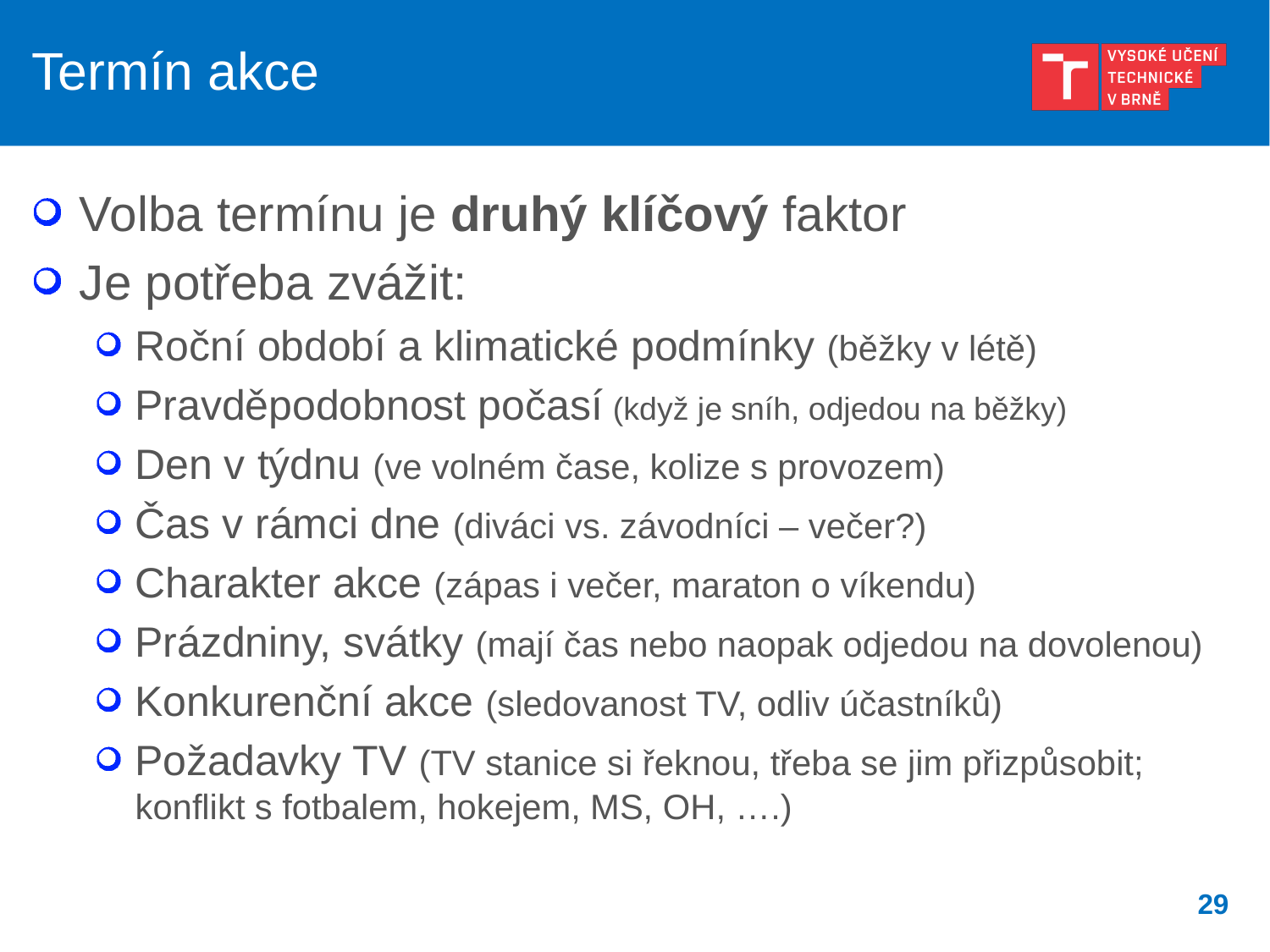

# Termín akce
Volba termínu je druhý klíčový faktor
Je potřeba zvážit:
Roční období a klimatické podmínky (běžky v létě)
Pravděpodobnost počasí (když je sníh, odjedou na běžky)
Den v týdnu (ve volném čase, kolize s provozem)
Čas v rámci dne (diváci vs. závodníci – večer?)
Charakter akce (zápas i večer, maraton o víkendu)
Prázdniny, svátky (mají čas nebo naopak odjedou na dovolenou)
Konkurenční akce (sledovanost TV, odliv účastníků)
Požadavky TV (TV stanice si řeknou, třeba se jim přizpůsobit; konflikt s fotbalem, hokejem, MS, OH, ….)

29